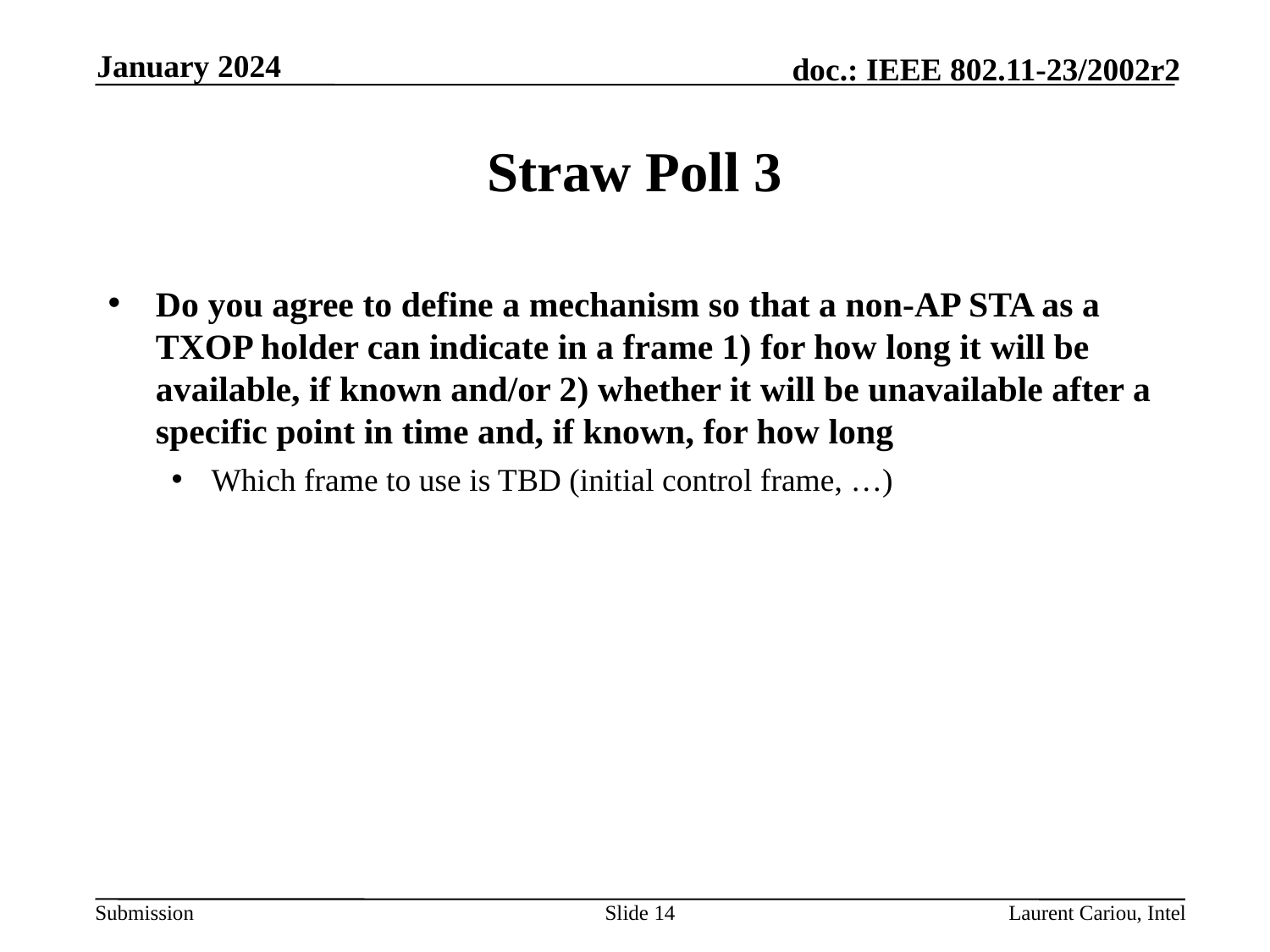

January 2024
# Straw Poll 3
Do you agree to define a mechanism so that a non-AP STA as a TXOP holder can indicate in a frame 1) for how long it will be available, if known and/or 2) whether it will be unavailable after a specific point in time and, if known, for how long
Which frame to use is TBD (initial control frame, …)
Slide 14
Laurent Cariou, Intel